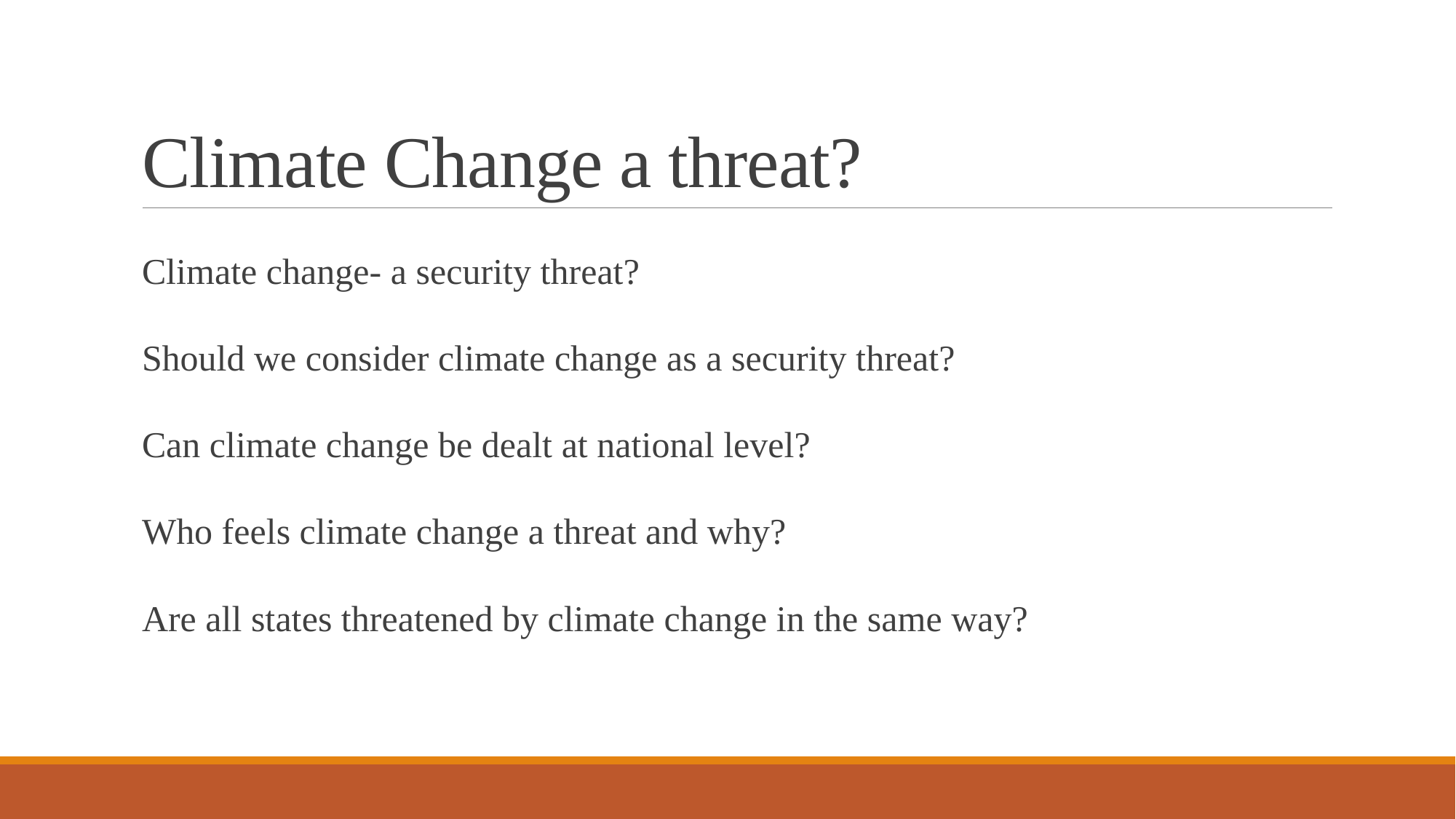

# Climate Change a threat?
Climate change- a security threat?
Should we consider climate change as a security threat?
Can climate change be dealt at national level?
Who feels climate change a threat and why?
Are all states threatened by climate change in the same way?